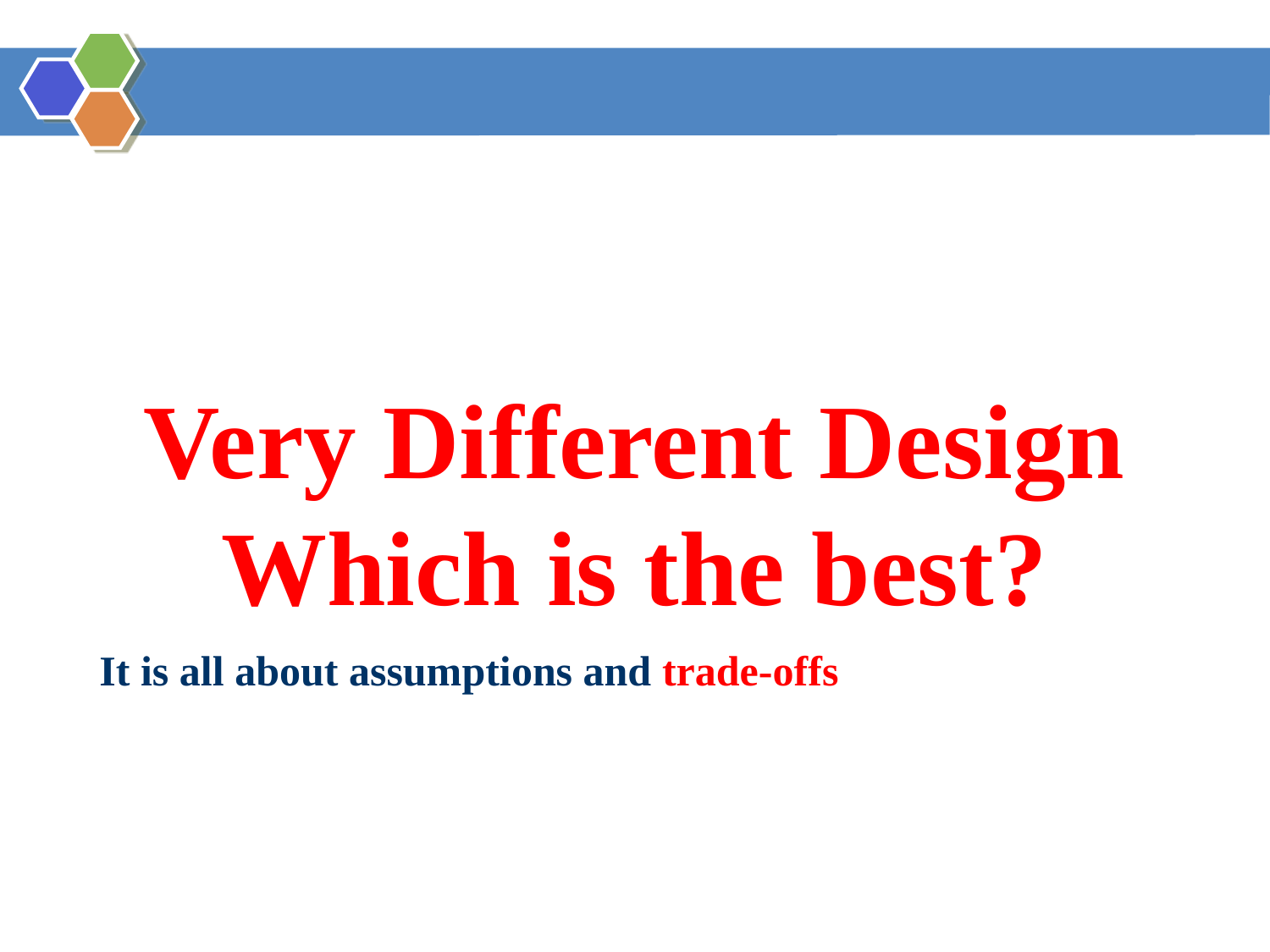

# Very Different Design Which is the best?
It is all about assumptions and trade-offs